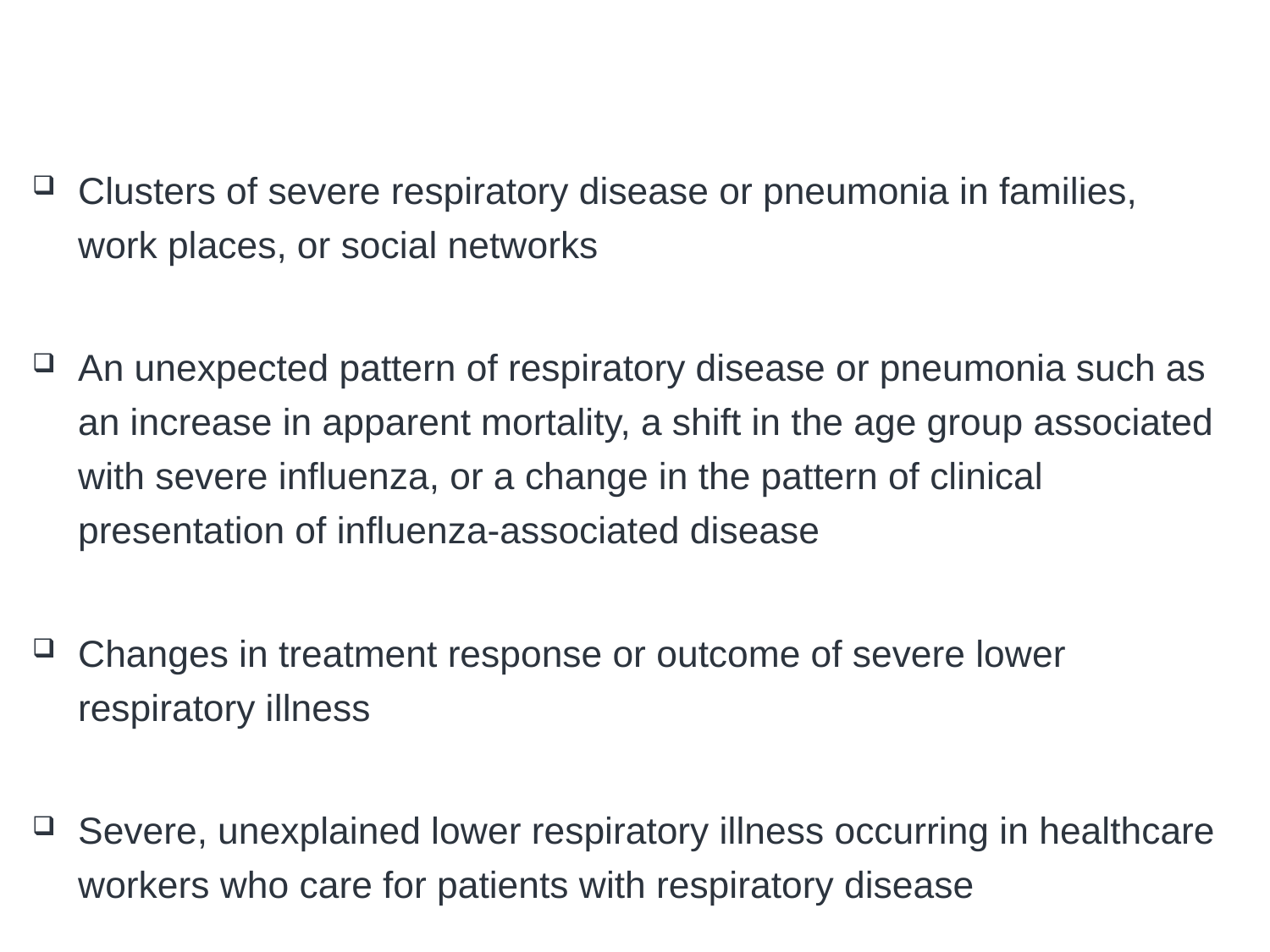

# Triggers for an Outbreak Investigation (part 2)

Clusters of severe respiratory disease or pneumonia in families, work places, or social networks

An unexpected pattern of respiratory disease or pneumonia such as an increase in apparent mortality, a shift in the age group associated with severe influenza, or a change in the pattern of clinical presentation of influenza-associated disease

Changes in treatment response or outcome of severe lower respiratory illness

Severe, unexplained lower respiratory illness occurring in healthcare workers who care for patients with respiratory disease